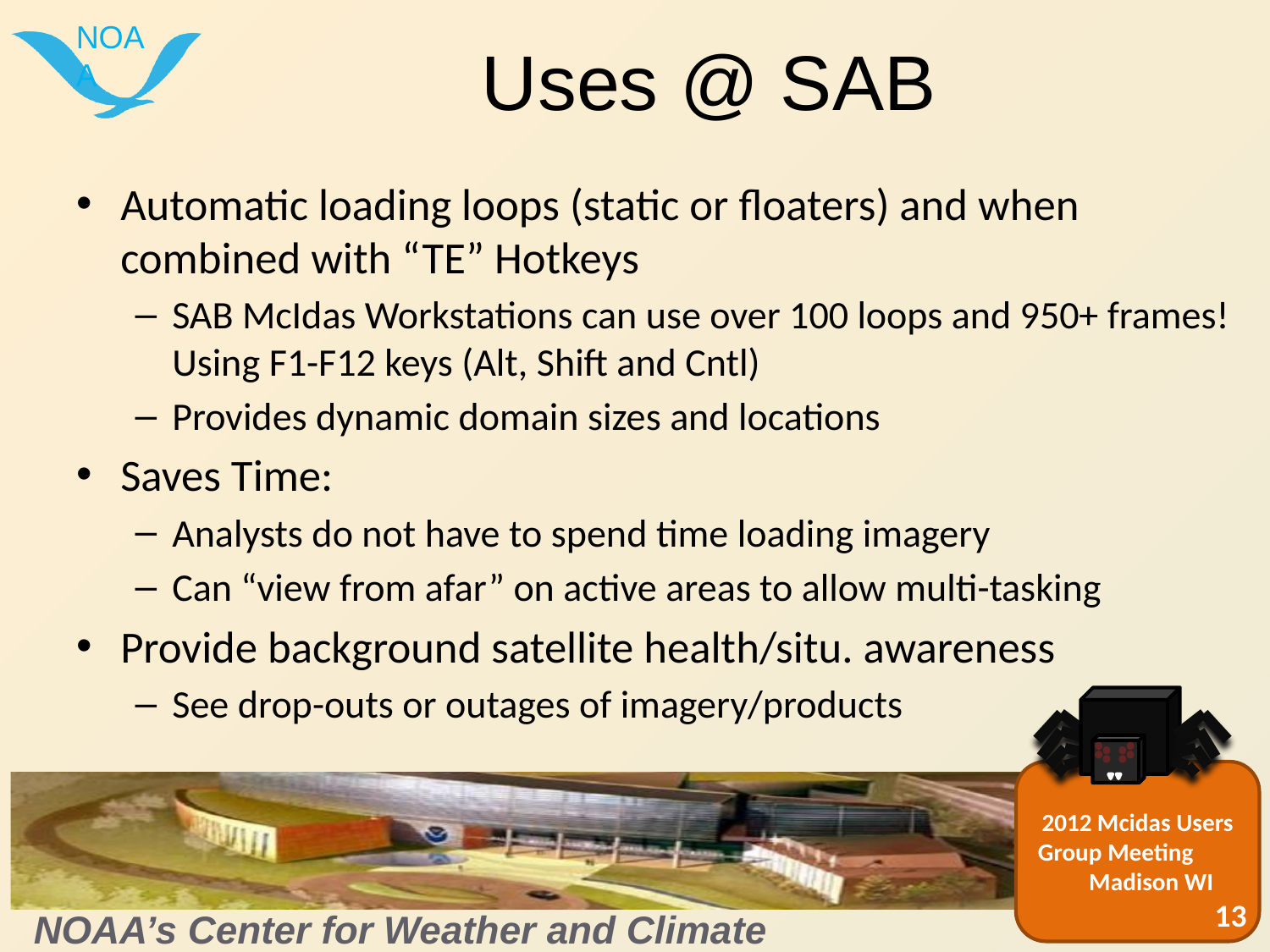

# Uses @ SAB
Automatic loading loops (static or floaters) and when combined with “TE” Hotkeys
SAB McIdas Workstations can use over 100 loops and 950+ frames! Using F1-F12 keys (Alt, Shift and Cntl)
Provides dynamic domain sizes and locations
Saves Time:
Analysts do not have to spend time loading imagery
Can “view from afar” on active areas to allow multi-tasking
Provide background satellite health/situ. awareness
See drop-outs or outages of imagery/products
13